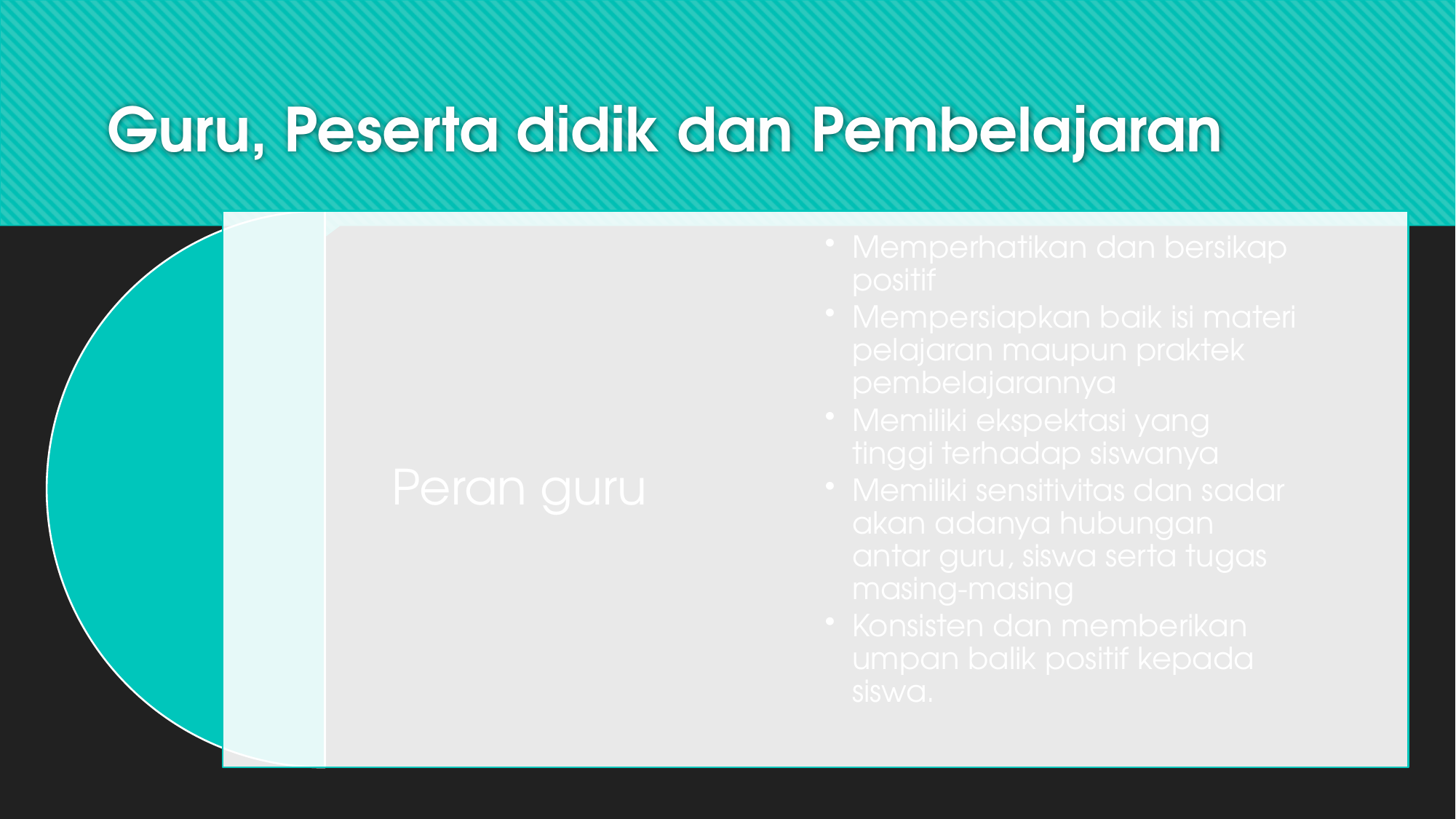

# Guru, Peserta didik dan Pembelajaran
Peran guru
Memperhatikan dan bersikap positif
Mempersiapkan baik isi materi pelajaran maupun praktek pembelajarannya
Memiliki ekspektasi yang tinggi terhadap siswanya
Memiliki sensitivitas dan sadar akan adanya hubungan antar guru, siswa serta tugas masing-masing
Konsisten dan memberikan umpan balik positif kepada siswa.